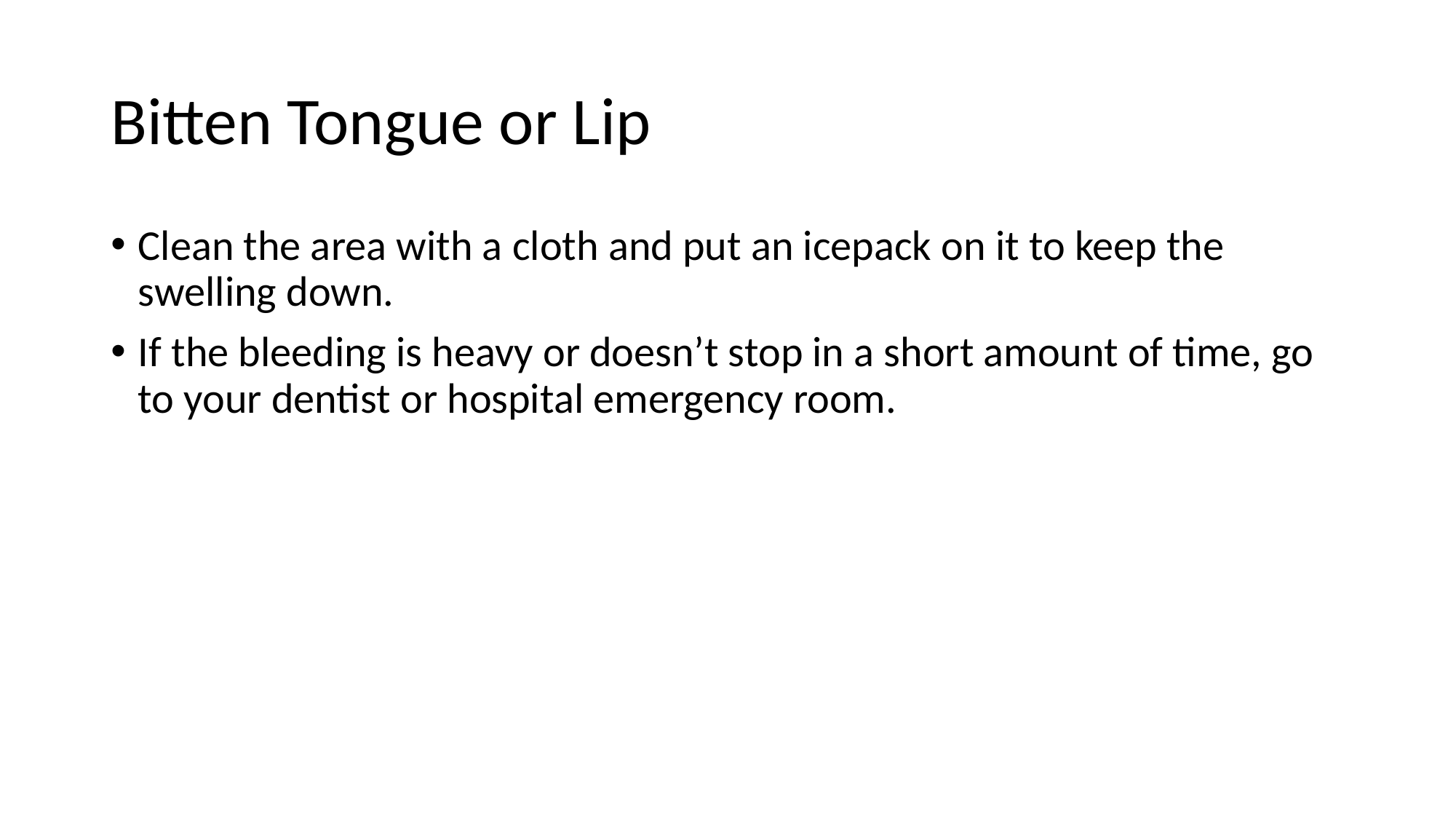

# Bitten Tongue or Lip
Clean the area with a cloth and put an icepack on it to keep the swelling down.
If the bleeding is heavy or doesn’t stop in a short amount of time, go to your dentist or hospital emergency room.